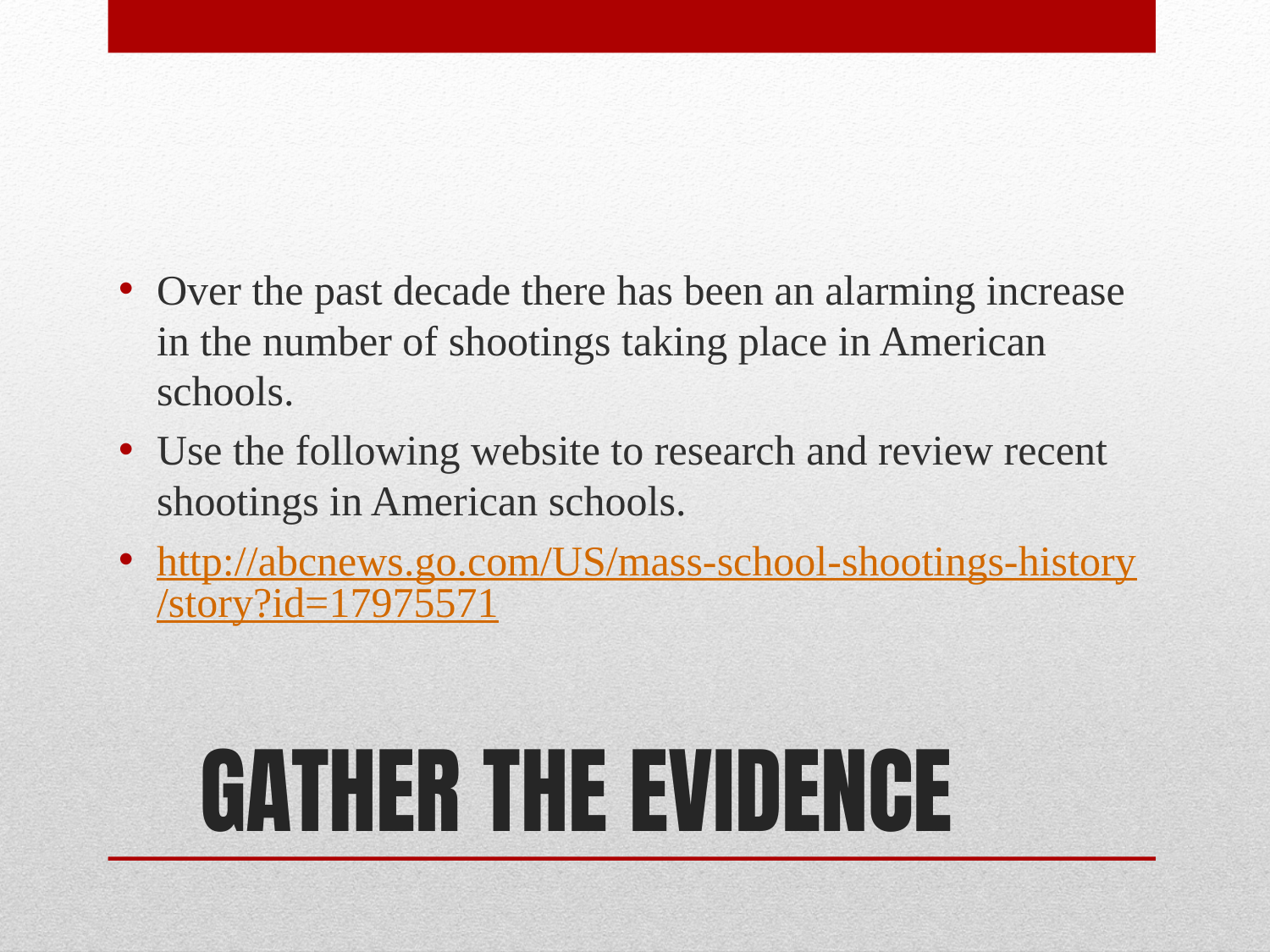

Over the past decade there has been an alarming increase in the number of shootings taking place in American schools.
Use the following website to research and review recent shootings in American schools.
http://abcnews.go.com/US/mass-school-shootings-history/story?id=17975571

# GATHER THE EVIDENCE